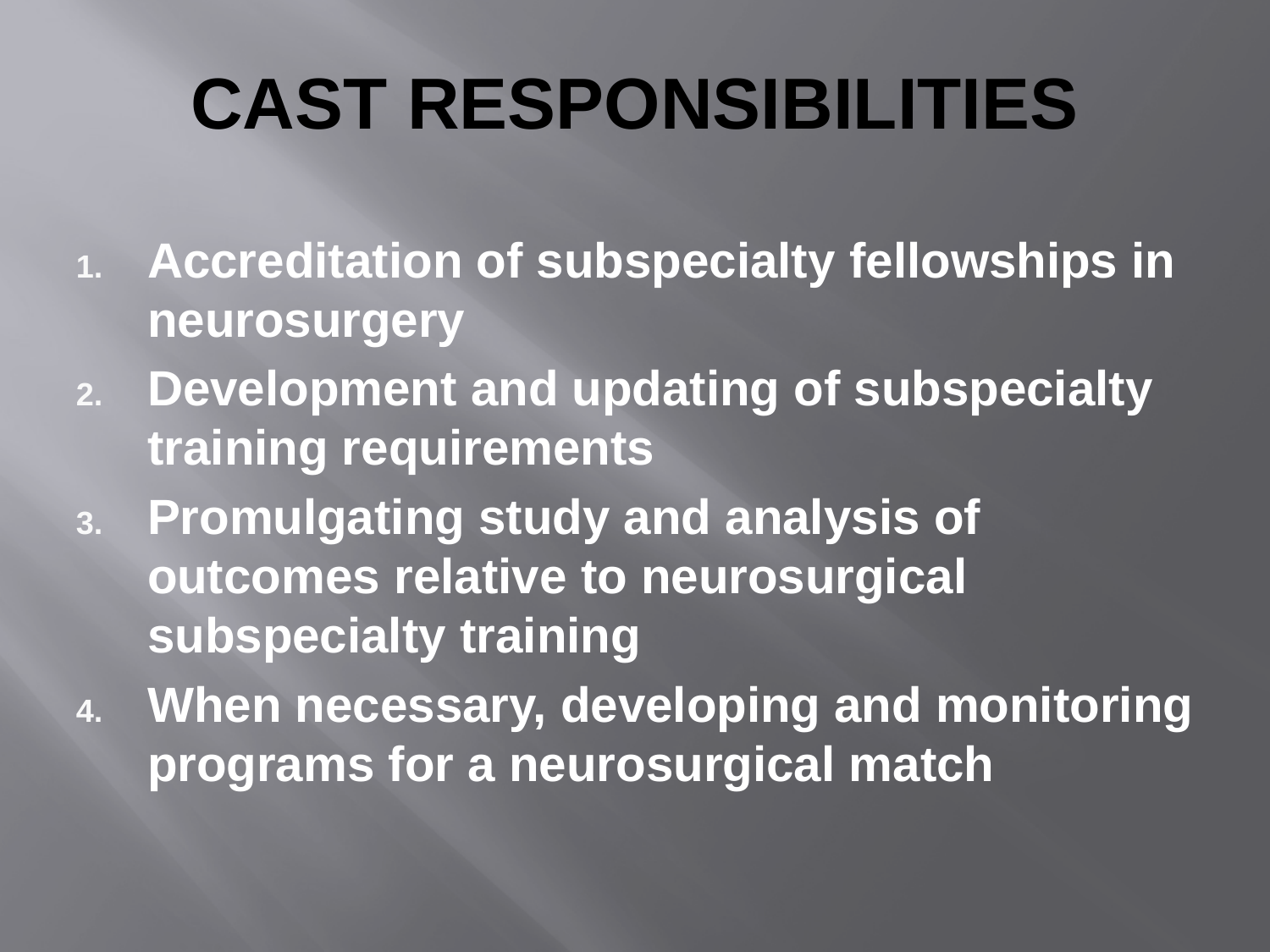

# CAST RESPONSIBILITIES
Accreditation of subspecialty fellowships in neurosurgery
Development and updating of subspecialty training requirements
Promulgating study and analysis of outcomes relative to neurosurgical subspecialty training
When necessary, developing and monitoring programs for a neurosurgical match